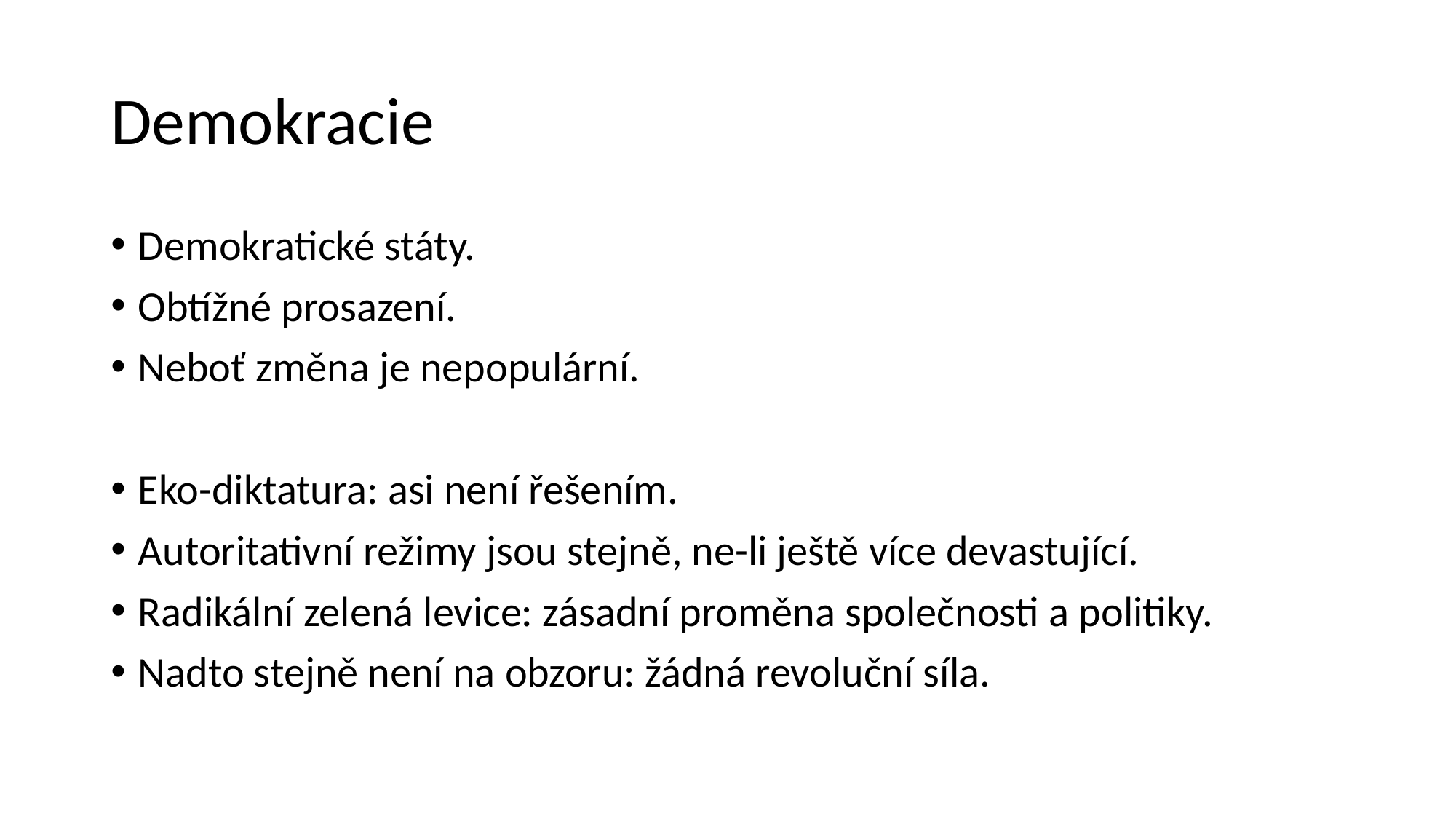

# Demokracie
Demokratické státy.
Obtížné prosazení.
Neboť změna je nepopulární.

Eko-diktatura: asi není řešením.
Autoritativní režimy jsou stejně, ne-li ještě více devastující.
Radikální zelená levice: zásadní proměna společnosti a politiky.
Nadto stejně není na obzoru: žádná revoluční síla.